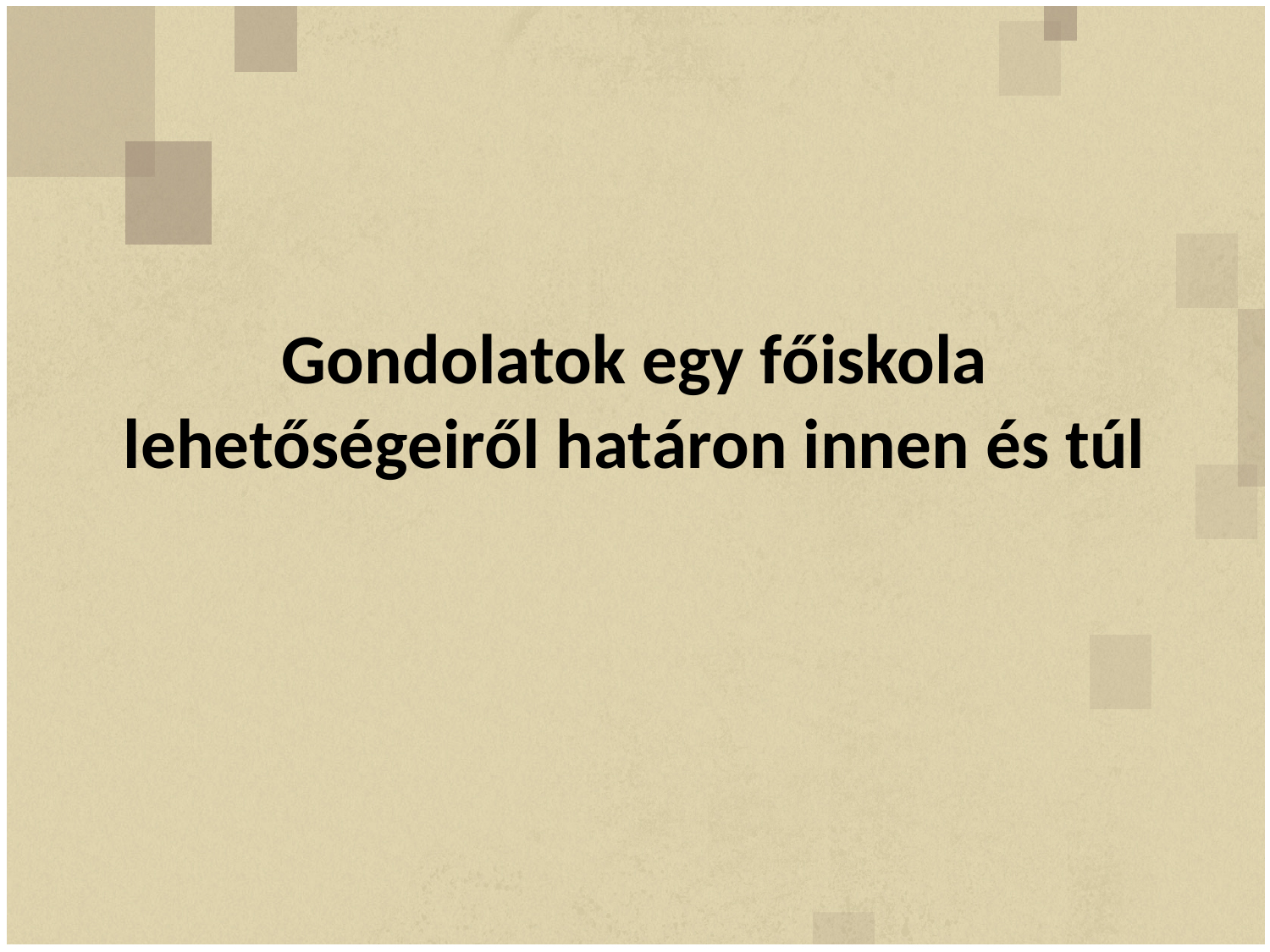

# Gondolatok egy főiskola lehetőségeiről határon innen és túl